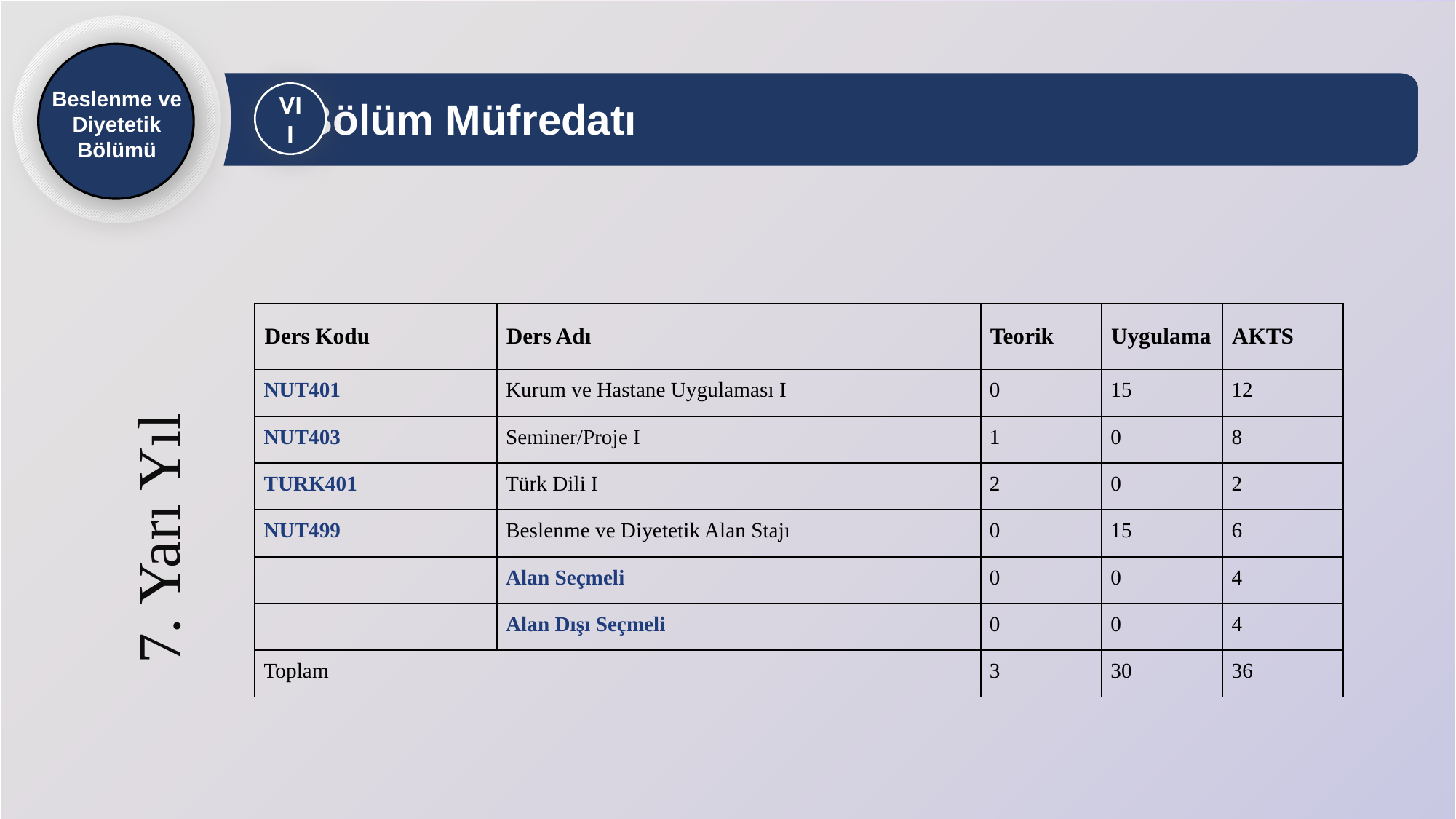

Beslenme ve Diyetetik
Bölümü

Bölüm Müfredatı
VII
| Ders Kodu | Ders Adı | Teorik | Uygulama | AKTS |
| --- | --- | --- | --- | --- |
| NUT401 | Kurum ve Hastane Uygulaması I | 0 | 15 | 12 |
| NUT403 | Seminer/Proje I | 1 | 0 | 8 |
| TURK401 | Türk Dili I | 2 | 0 | 2 |
| NUT499 | Beslenme ve Diyetetik Alan Stajı | 0 | 15 | 6 |
|  | Alan Seçmeli | 0 | 0 | 4 |
|  | Alan Dışı Seçmeli | 0 | 0 | 4 |
| Toplam |  | 3 | 30 | 36 |
7. Yarı Yıl